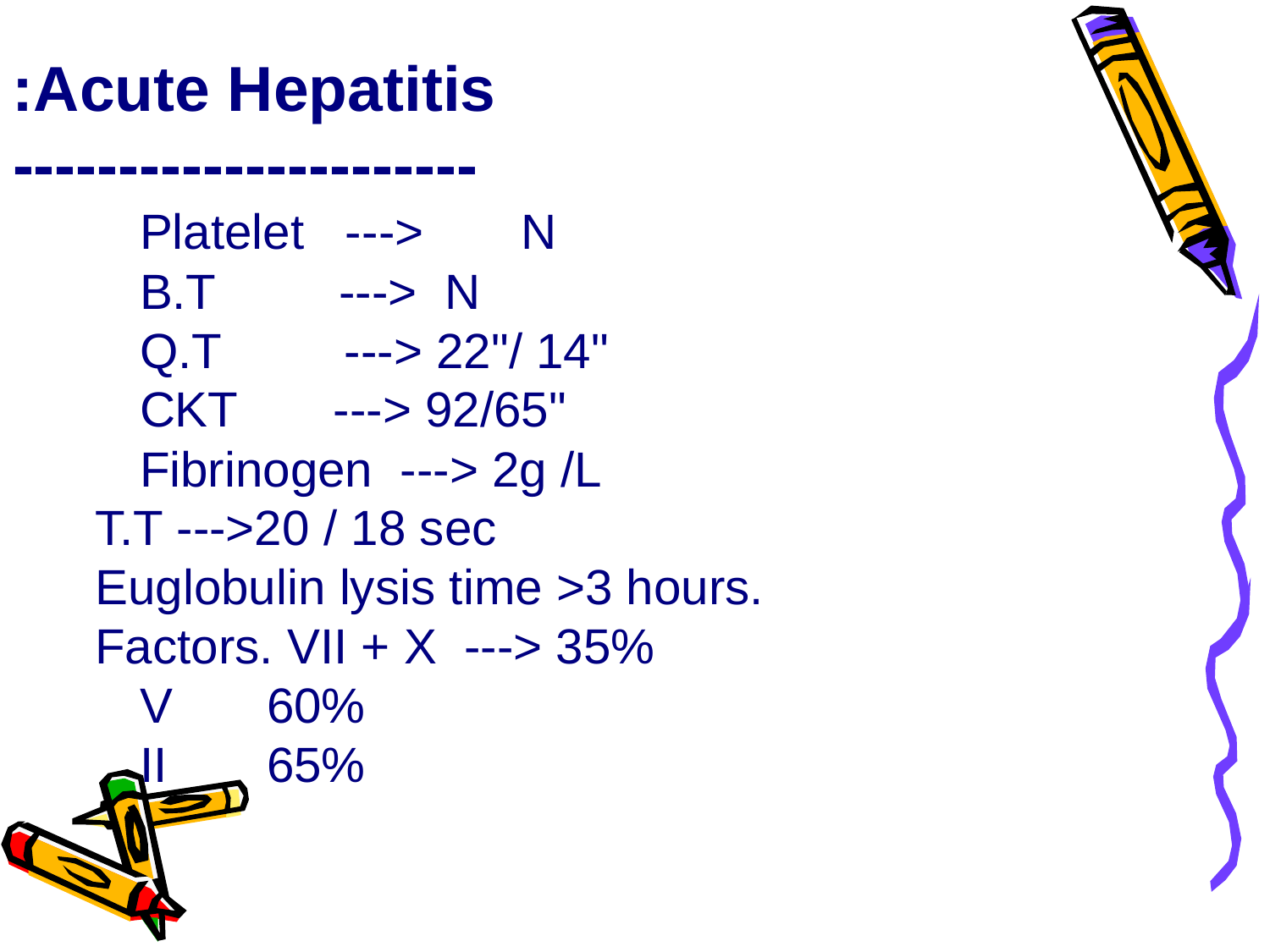

Acute Hepatitis:
----------------------
	Platelet   --->	N
	B.T         --->  N
	Q.T         ---> 22"/ 14"
	CKT       ---> 92/65"
	Fibrinogen  ---> 2g /L
      T.T --->20 / 18 sec
      Euglobulin lysis time >3 hours.
      Factors. VII + X  ---> 35%
	V	60%
	II	65%